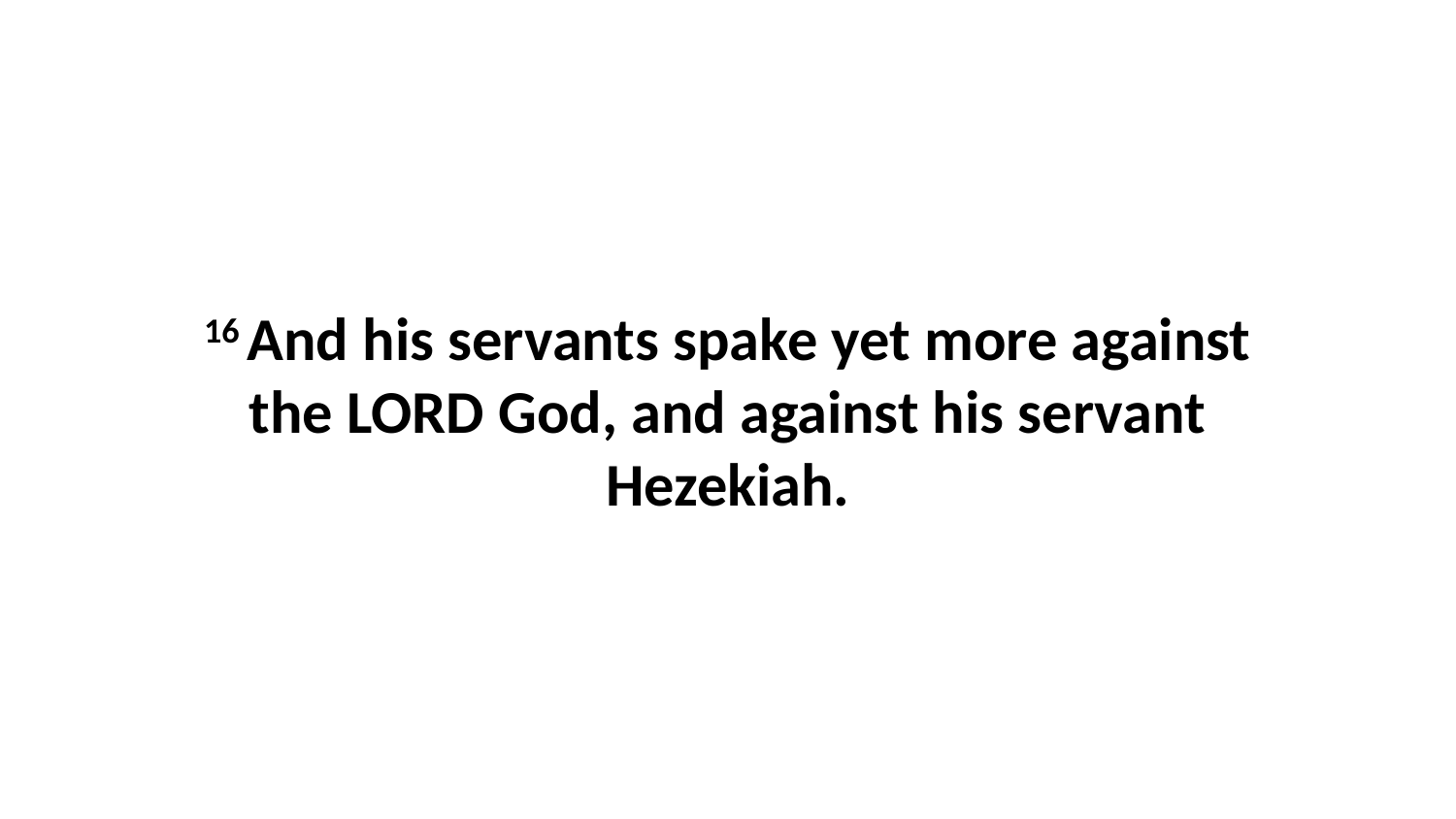

16 And his servants spake yet more against the LORD God, and against his servant Hezekiah.